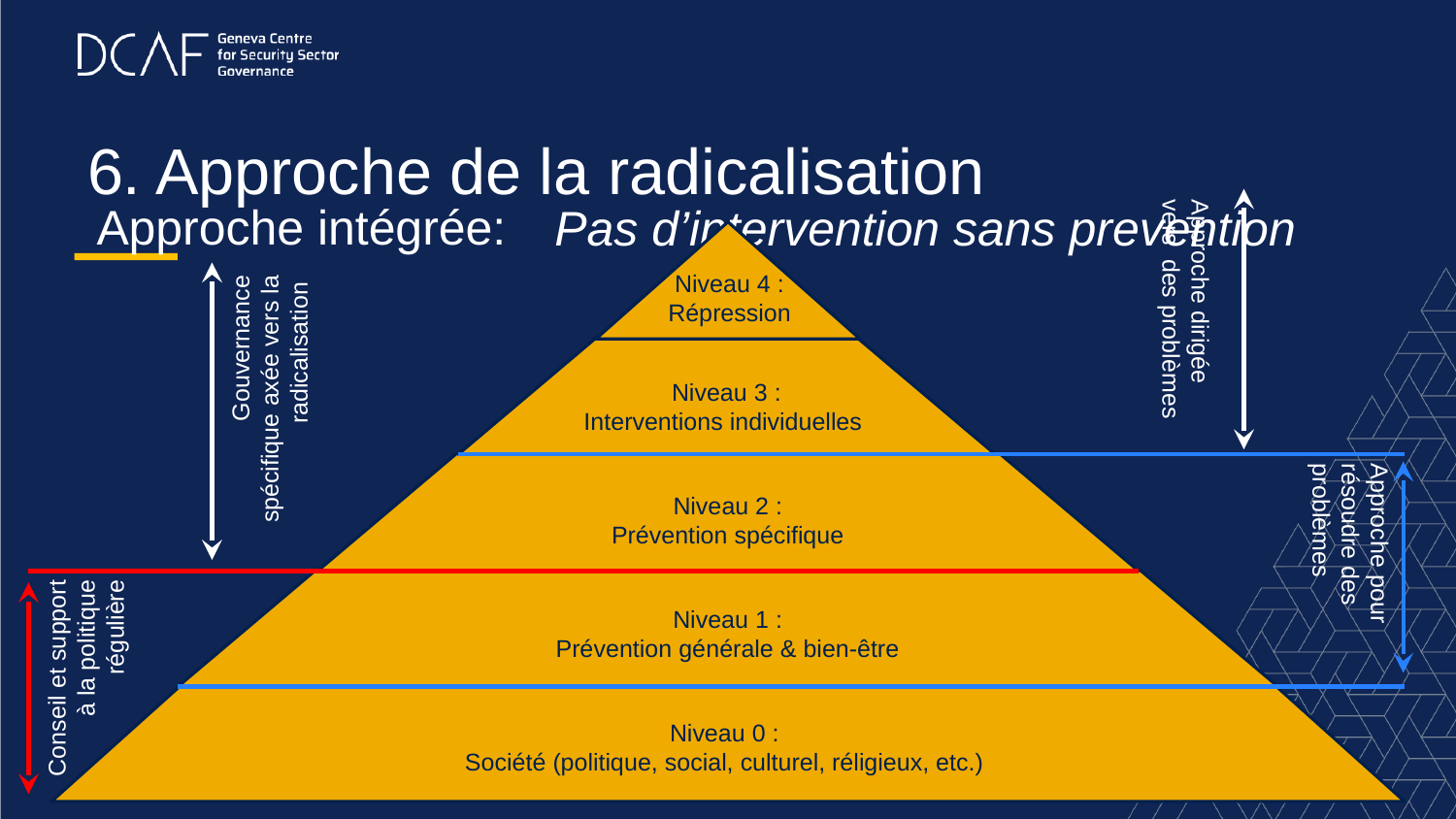

# 6. Approche de la radicalisation
Approche dirigée vers  des problèmes
Approche intégrée:
Pas d’intervention sans prevention

Niveau 4 :
Répression
Gouvernance spécifique axée vers la radicalisation
Niveau 3 :
Interventions individuelles
Approche pour résoudre des problèmes
Niveau 2 :
Prévention spécifique
Conseil et support à la politique régulière
Niveau 1 :
Prévention générale & bien-être
Niveau 0 :
Société (politique, social, culturel, réligieux, etc.)
21